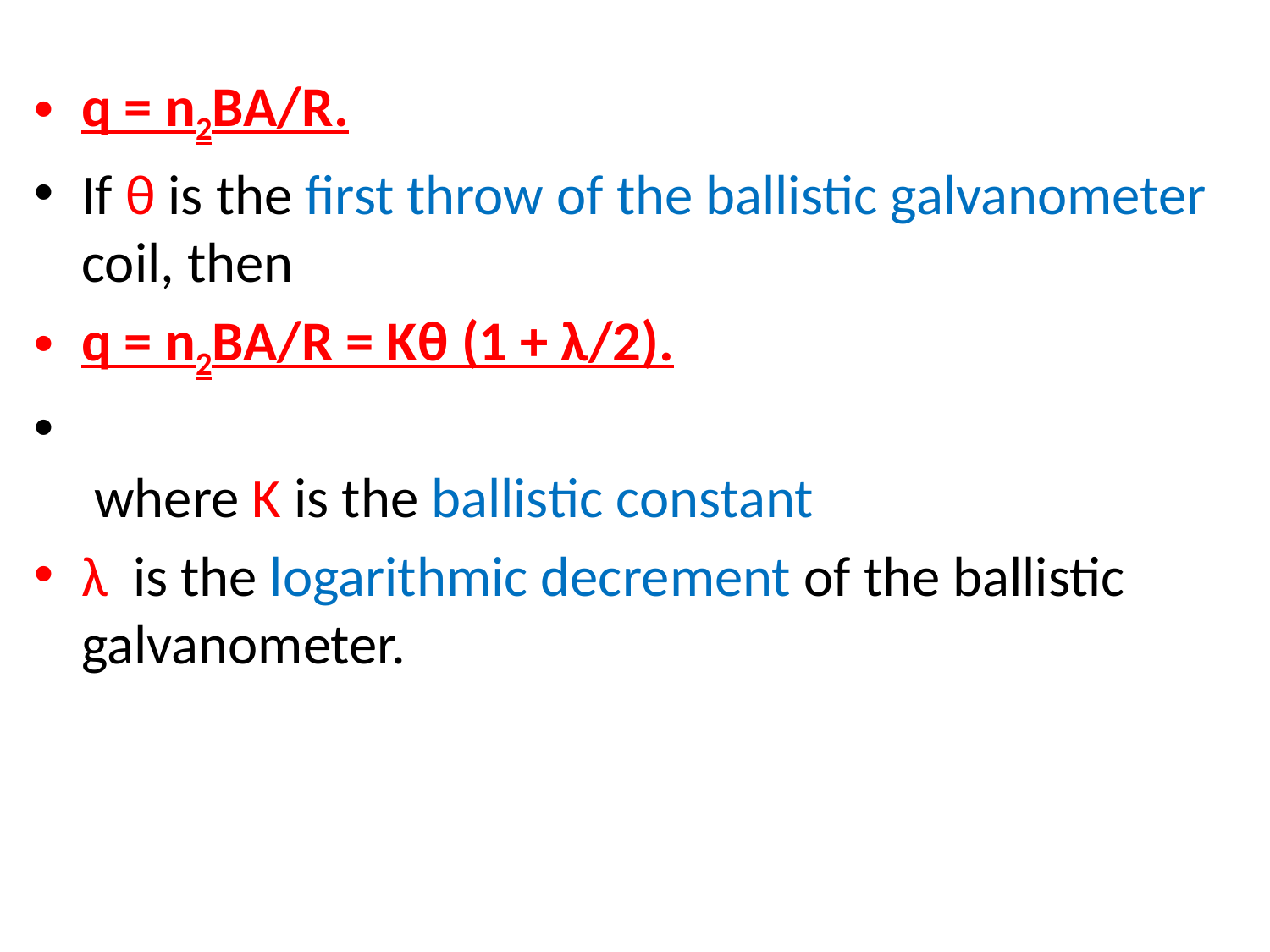

q = n2BA/R.
If θ is the first throw of the ballistic galvanometer coil, then
q = n2BA/R = Kθ (1 + λ/2).
 where K is the ballistic constant
λ  is the logarithmic decrement of the ballistic galvanometer.